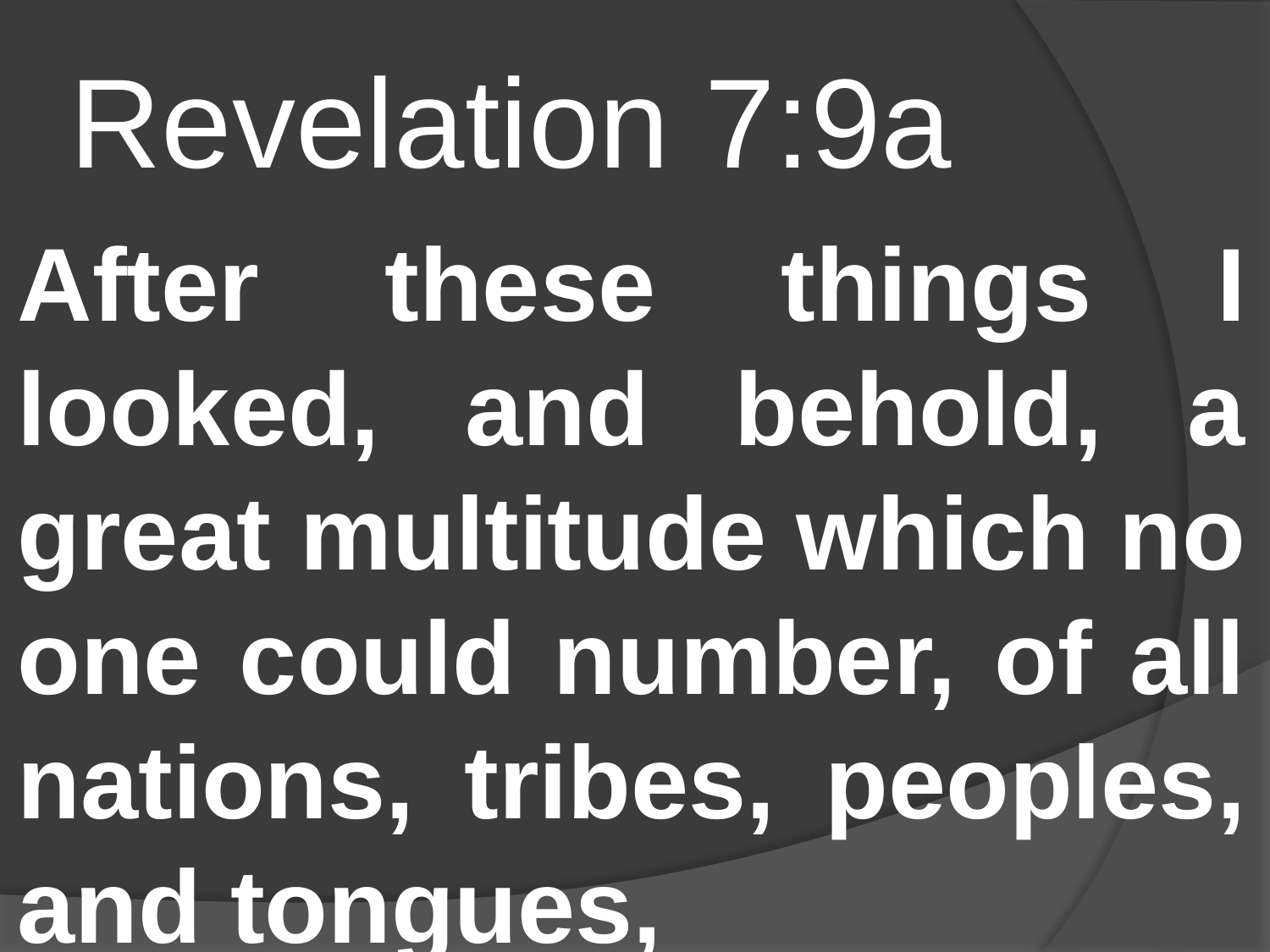

# Revelation 7:9a
After these things I looked, and behold, a great multitude which no one could number, of all nations, tribes, peoples, and tongues,